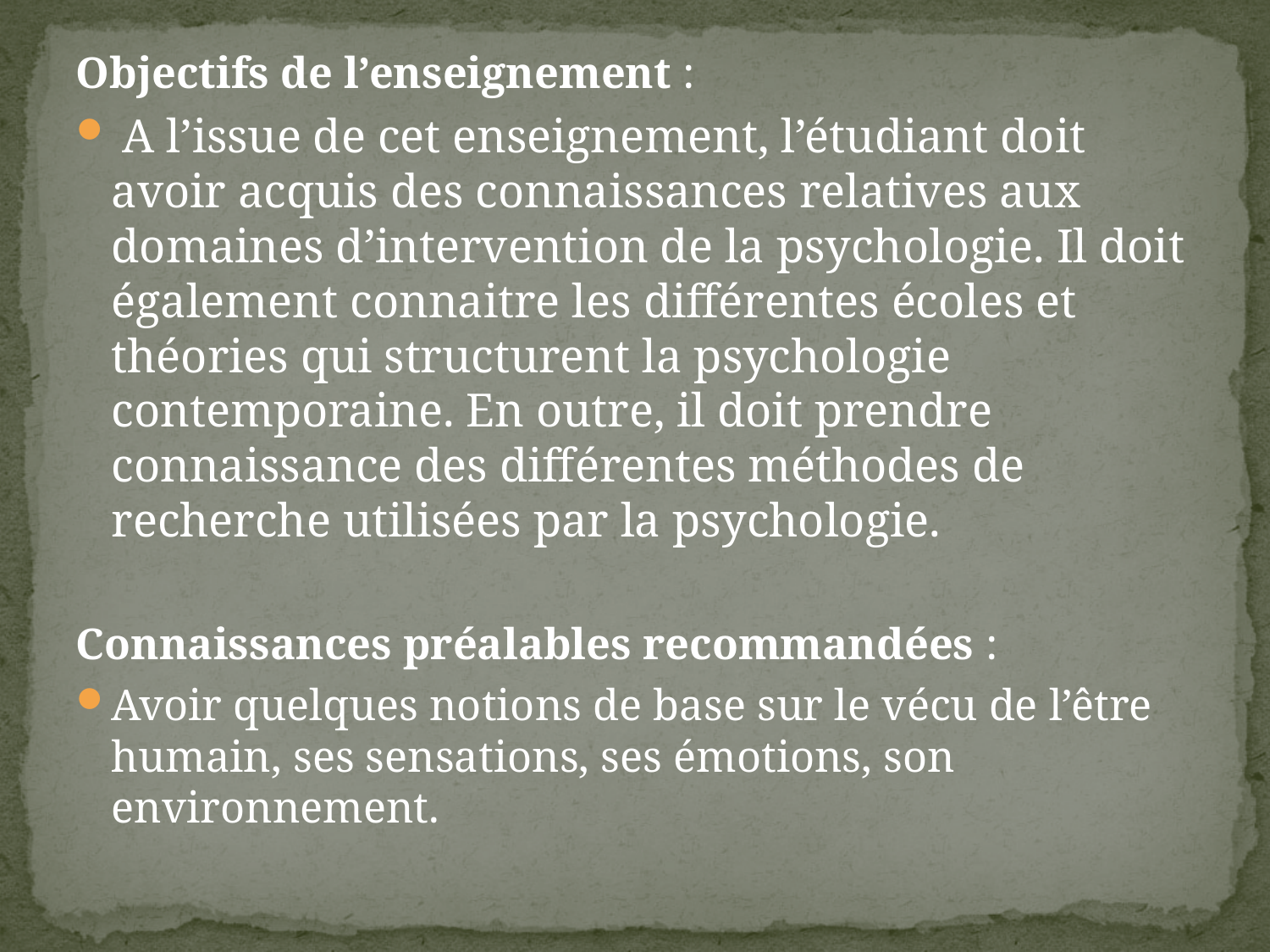

Objectifs de l’enseignement :
 A l’issue de cet enseignement, l’étudiant doit avoir acquis des connaissances relatives aux domaines d’intervention de la psychologie. Il doit également connaitre les différentes écoles et théories qui structurent la psychologie contemporaine. En outre, il doit prendre connaissance des différentes méthodes de recherche utilisées par la psychologie.

Connaissances préalables recommandées :
Avoir quelques notions de base sur le vécu de l’être humain, ses sensations, ses émotions, son environnement.